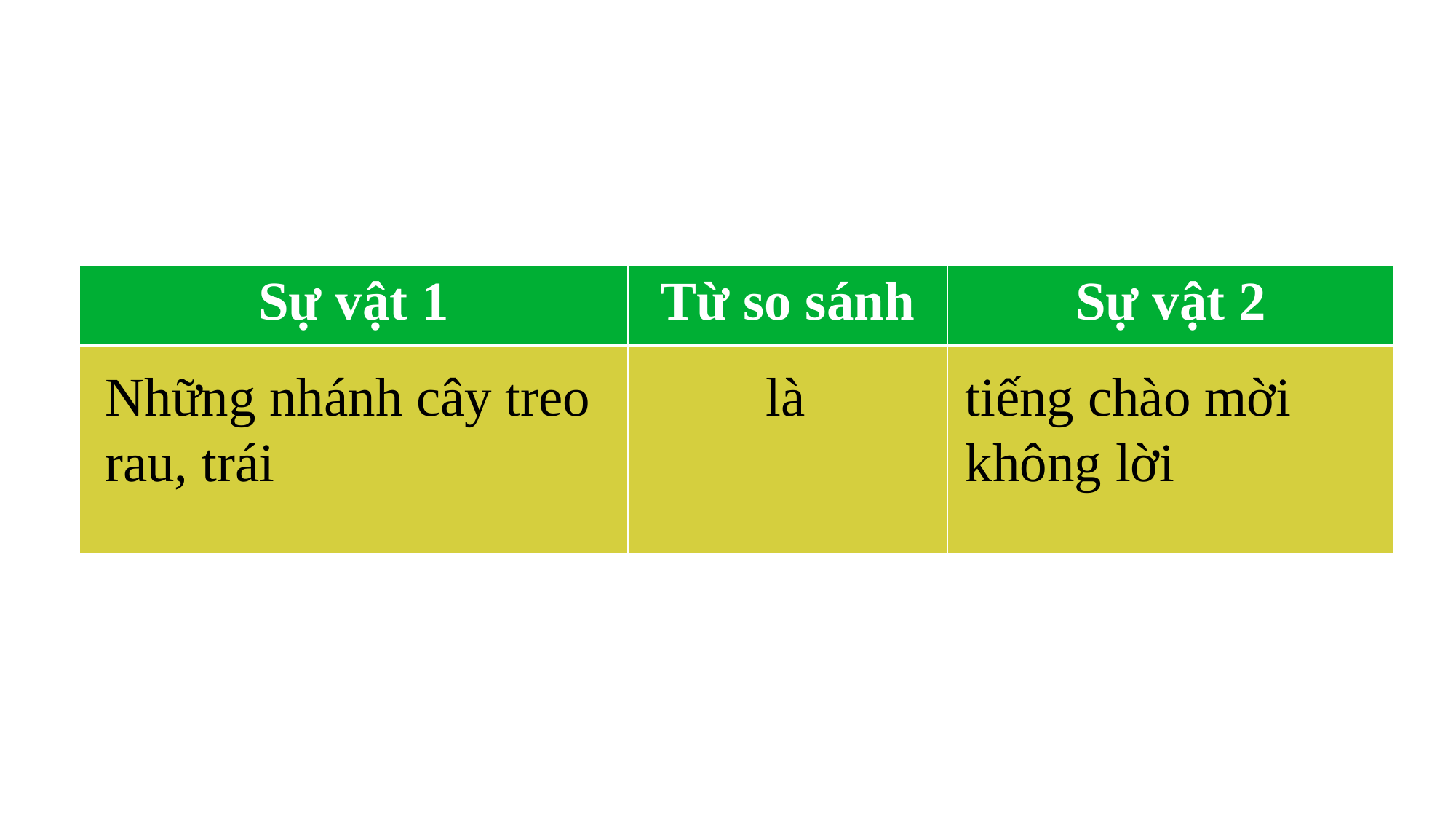

| Sự vật 1 | Từ so sánh | Sự vật 2 |
| --- | --- | --- |
|  |  |  |
Những nhánh cây treo rau, trái

tiếng chào mời không lời

là